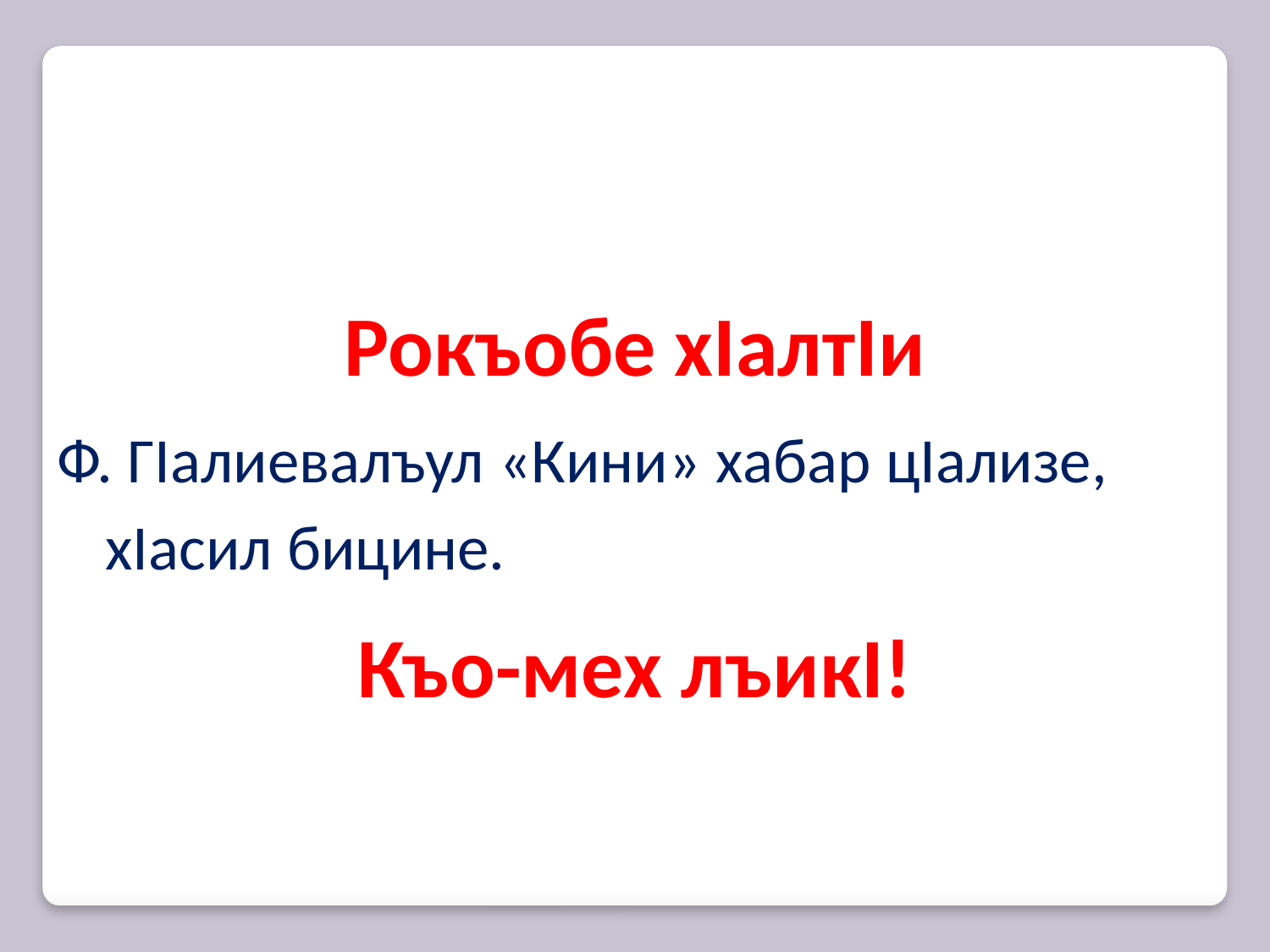

Рокъобе хIалтIи
Ф. ГIалиевалъул «Кини» хабар цIализе, хIасил бицине.
Къо-мех лъикI!